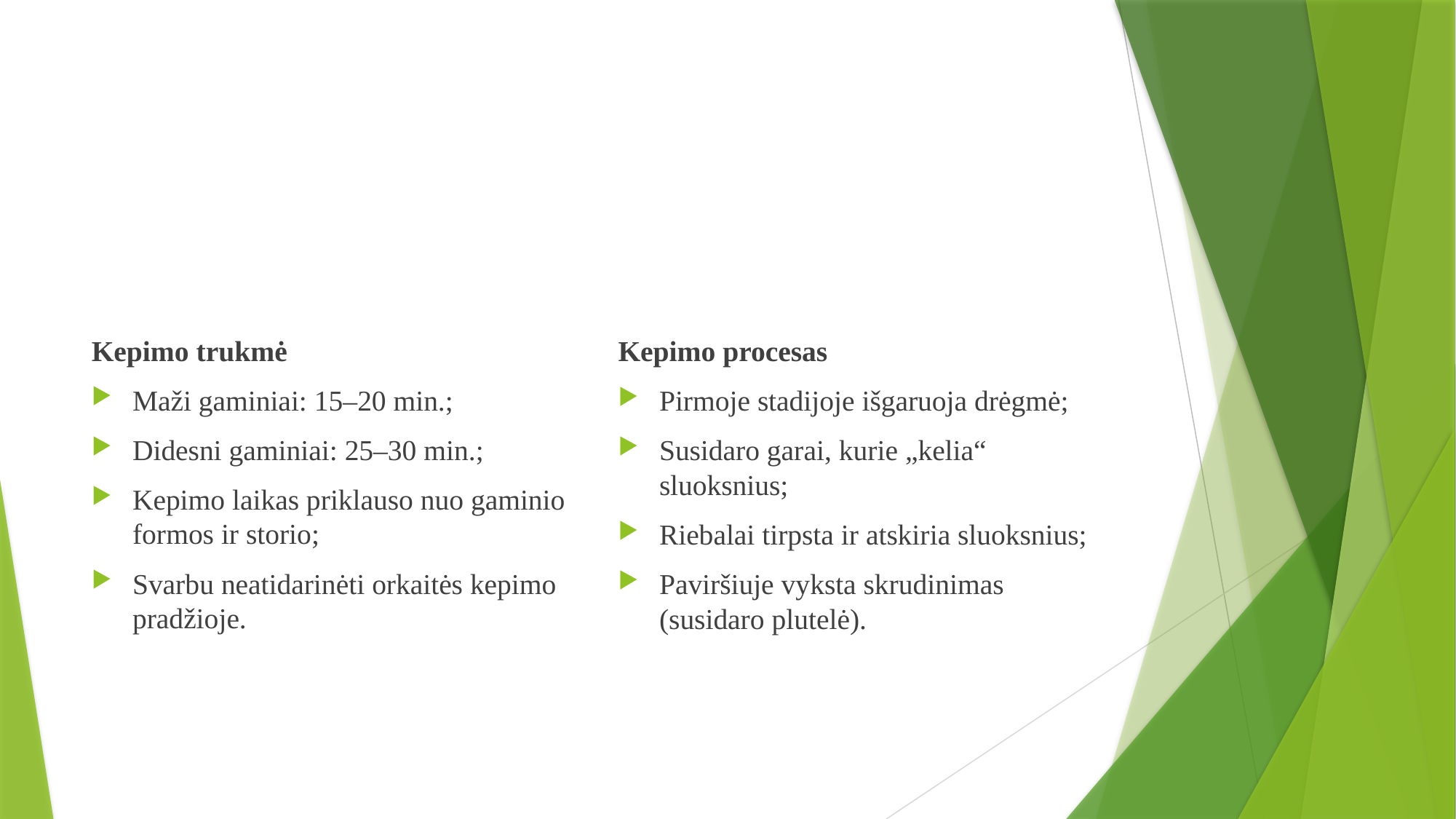

#

Kepimo trukmė
Maži gaminiai: 15–20 min.;
Didesni gaminiai: 25–30 min.;
Kepimo laikas priklauso nuo gaminio formos ir storio;
Svarbu neatidarinėti orkaitės kepimo pradžioje.
Kepimo procesas
Pirmoje stadijoje išgaruoja drėgmė;
Susidaro garai, kurie „kelia“ sluoksnius;
Riebalai tirpsta ir atskiria sluoksnius;
Paviršiuje vyksta skrudinimas (susidaro plutelė).